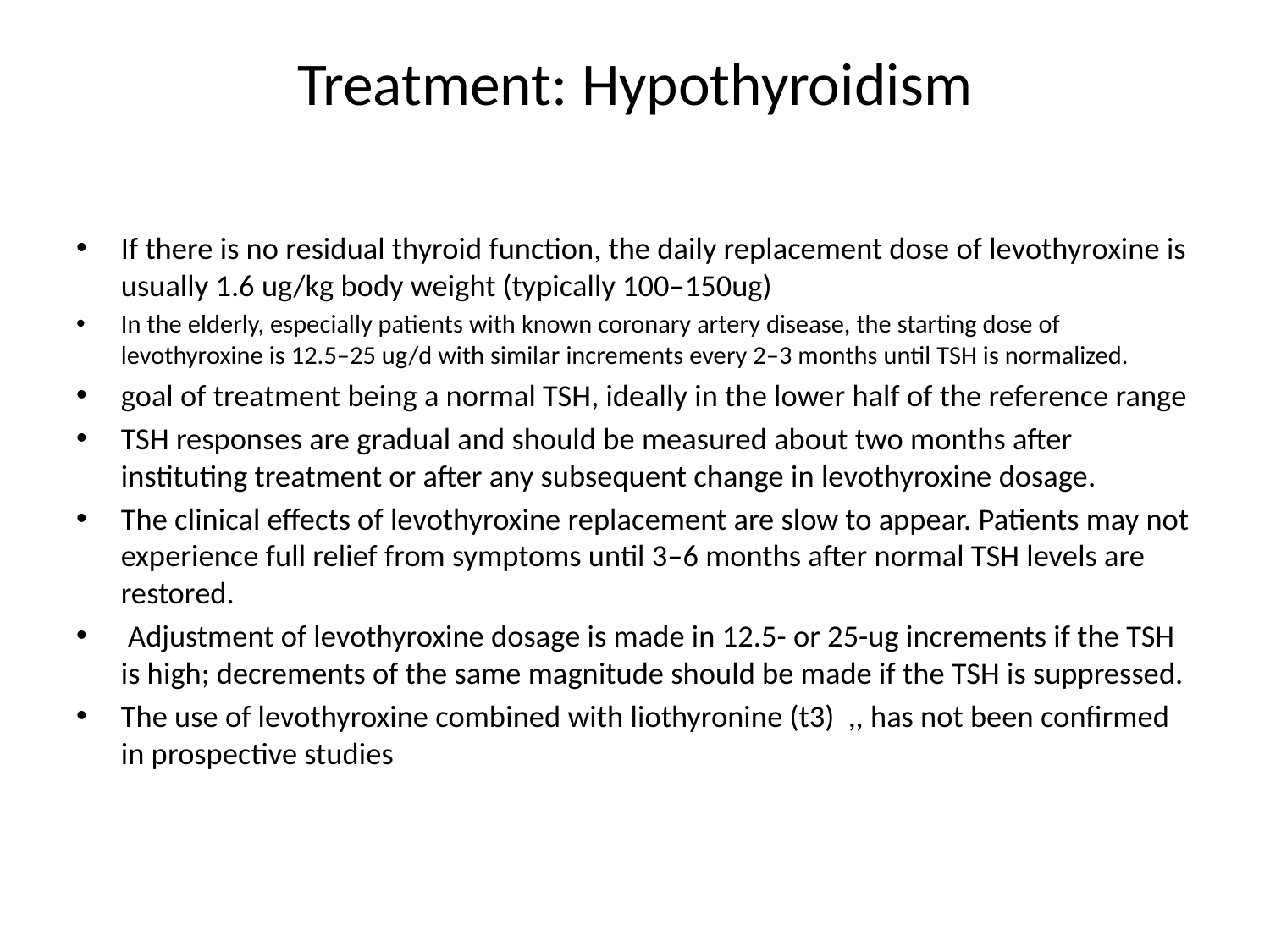

# Treatment: Hypothyroidism
If there is no residual thyroid function, the daily replacement dose of levothyroxine is usually 1.6 ug/kg body weight (typically 100–150ug)
In the elderly, especially patients with known coronary artery disease, the starting dose of levothyroxine is 12.5–25 ug/d with similar increments every 2–3 months until TSH is normalized.
goal of treatment being a normal TSH, ideally in the lower half of the reference range
TSH responses are gradual and should be measured about two months after instituting treatment or after any subsequent change in levothyroxine dosage.
The clinical effects of levothyroxine replacement are slow to appear. Patients may not experience full relief from symptoms until 3–6 months after normal TSH levels are restored.
 Adjustment of levothyroxine dosage is made in 12.5- or 25-ug increments if the TSH is high; decrements of the same magnitude should be made if the TSH is suppressed.
The use of levothyroxine combined with liothyronine (t3)  ,, has not been confirmed in prospective studies